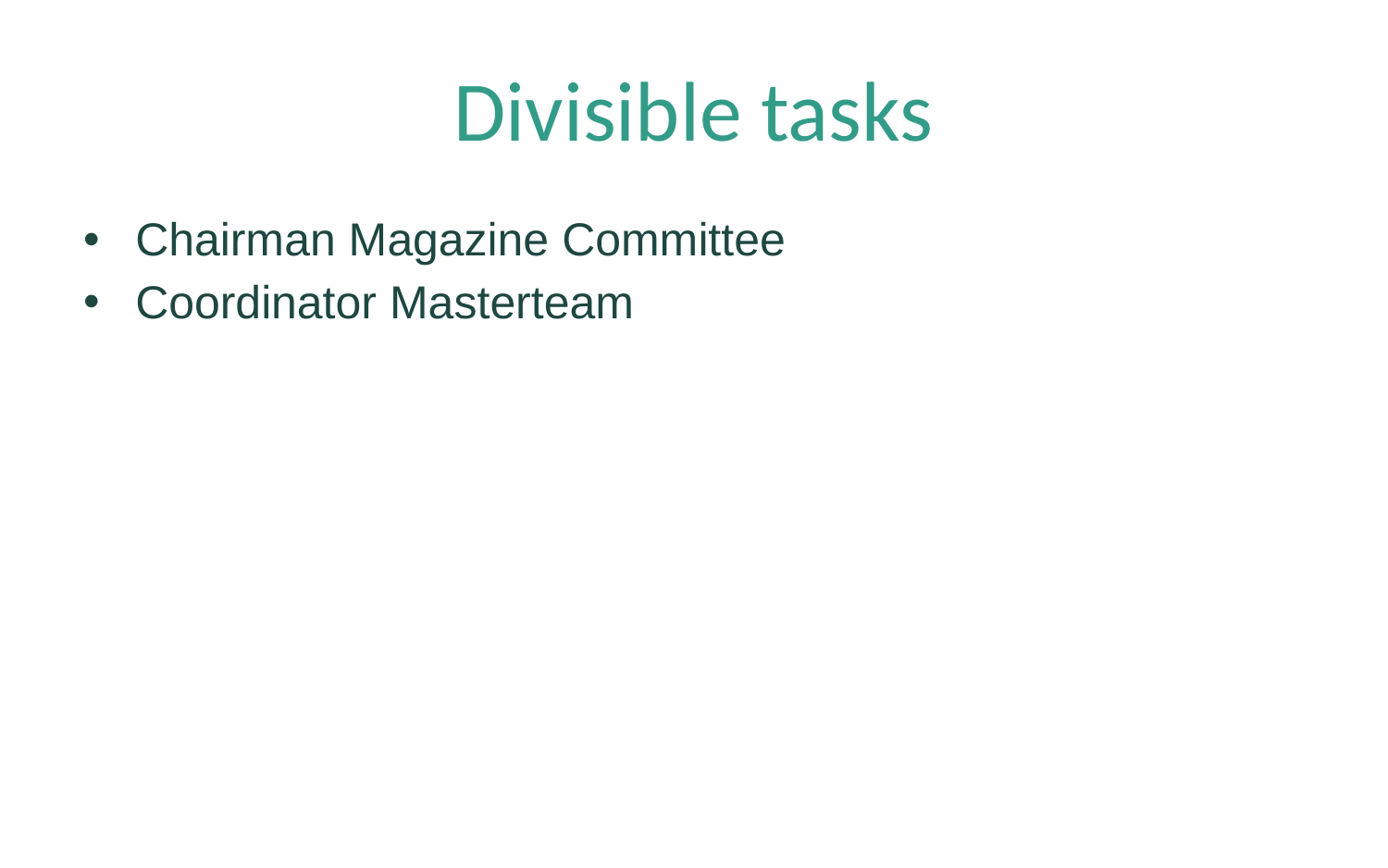

# Divisible tasks
Chairman Magazine Committee
Coordinator Masterteam